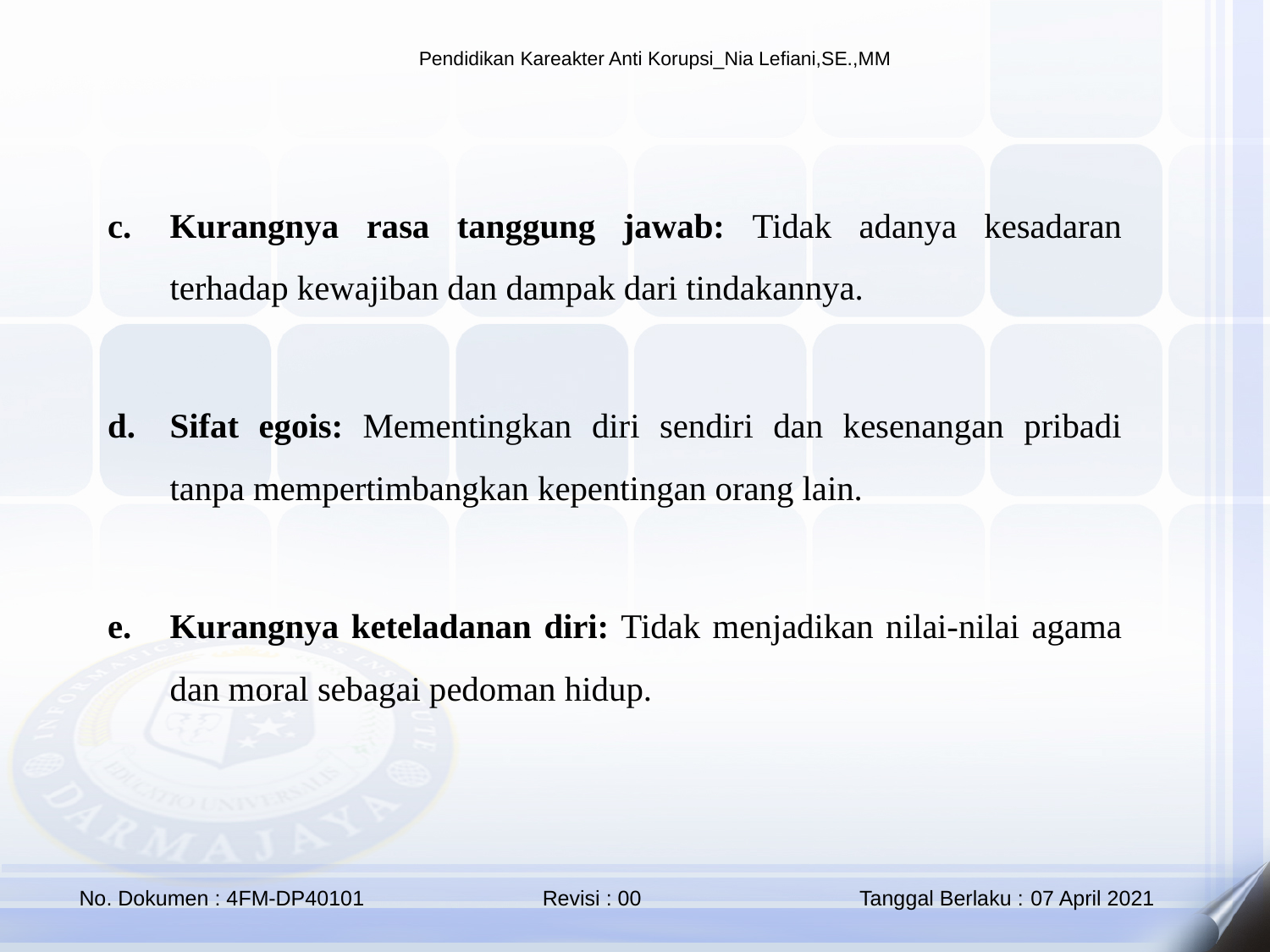

Kurangnya rasa tanggung jawab: Tidak adanya kesadaran terhadap kewajiban dan dampak dari tindakannya.

Sifat egois: Mementingkan diri sendiri dan kesenangan pribadi tanpa mempertimbangkan kepentingan orang lain.

Kurangnya keteladanan diri: Tidak menjadikan nilai-nilai agama dan moral sebagai pedoman hidup.